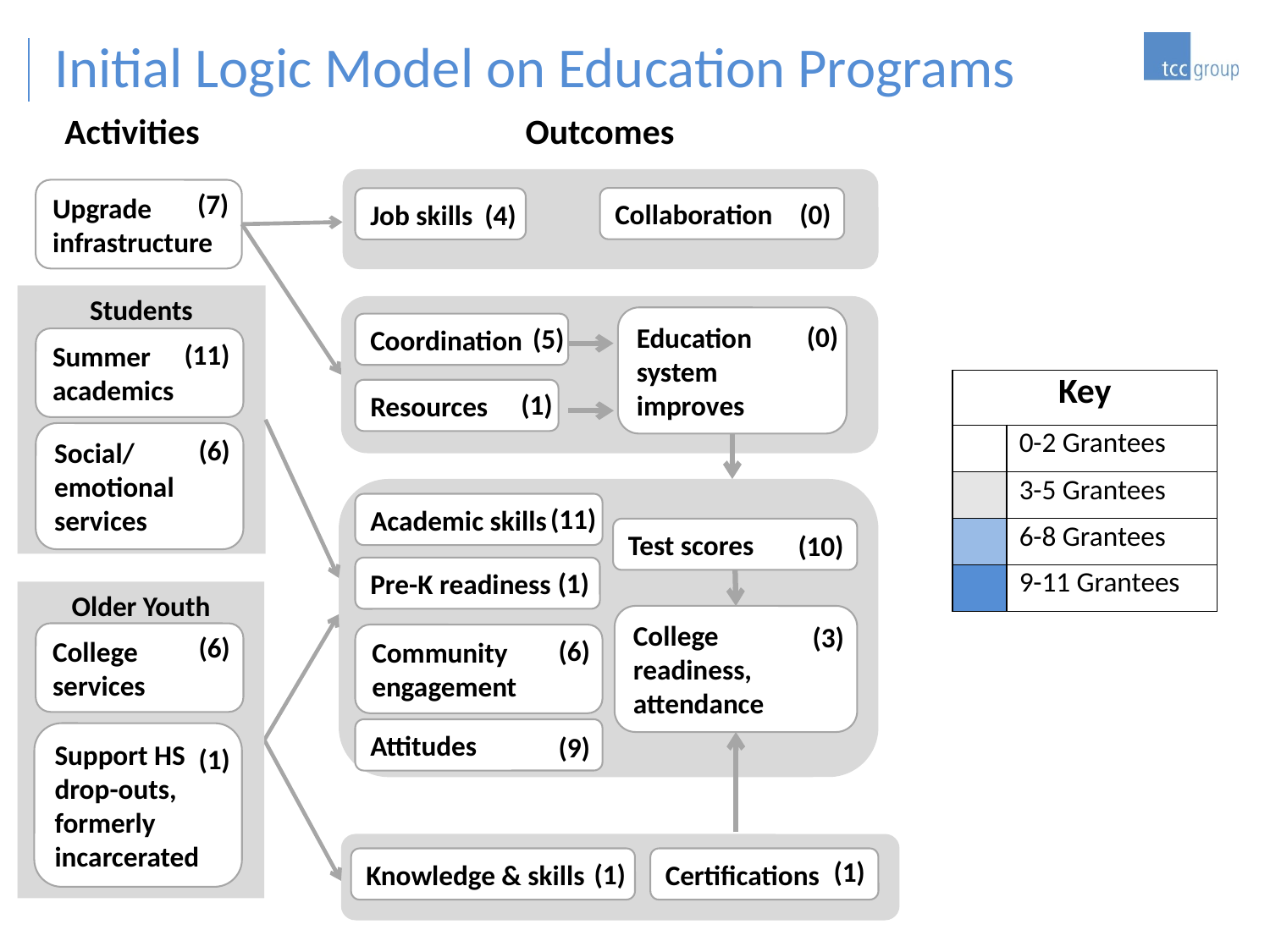

# Initial Logic Model on Education Programs
Activities
Outcomes

Upgrade infrastructure
(7)
Collaboration
Job skills
(0)
(4)
Students

Education system improves
(0)
Coordination
(5)
Summer academics
(11)
| Key |  |
| --- | --- |
|  | 0-2 Grantees |
|  | 3-5 Grantees |
|  | 6-8 Grantees |
|  | 9-11 Grantees |
Resources
(1)
Social/ emotional services
(6)

Academic skills
(11)
Test scores
(10)
Pre-K readiness
(1)
Older Youth
College readiness, attendance
(3)
College services
(6)
Community engagement
(6)
Attitudes
Support HS drop-outs,  formerly incarcerated
(9)
(1)

(1)
Certifications
Knowledge & skills
(1)